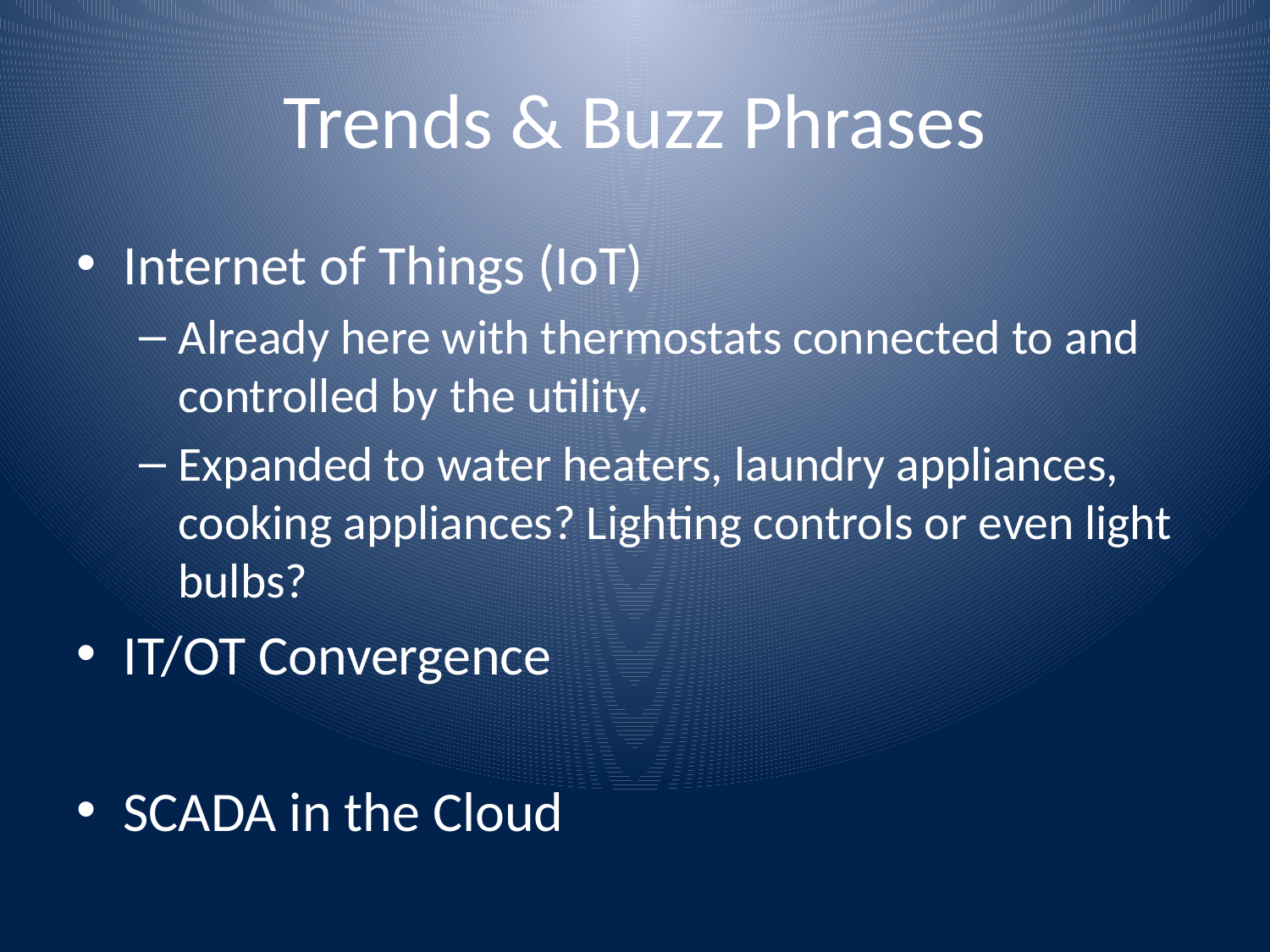

# Trends & Buzz Phrases
Internet of Things (IoT)
Already here with thermostats connected to and controlled by the utility.
Expanded to water heaters, laundry appliances, cooking appliances? Lighting controls or even light bulbs?
IT/OT Convergence

SCADA in the Cloud